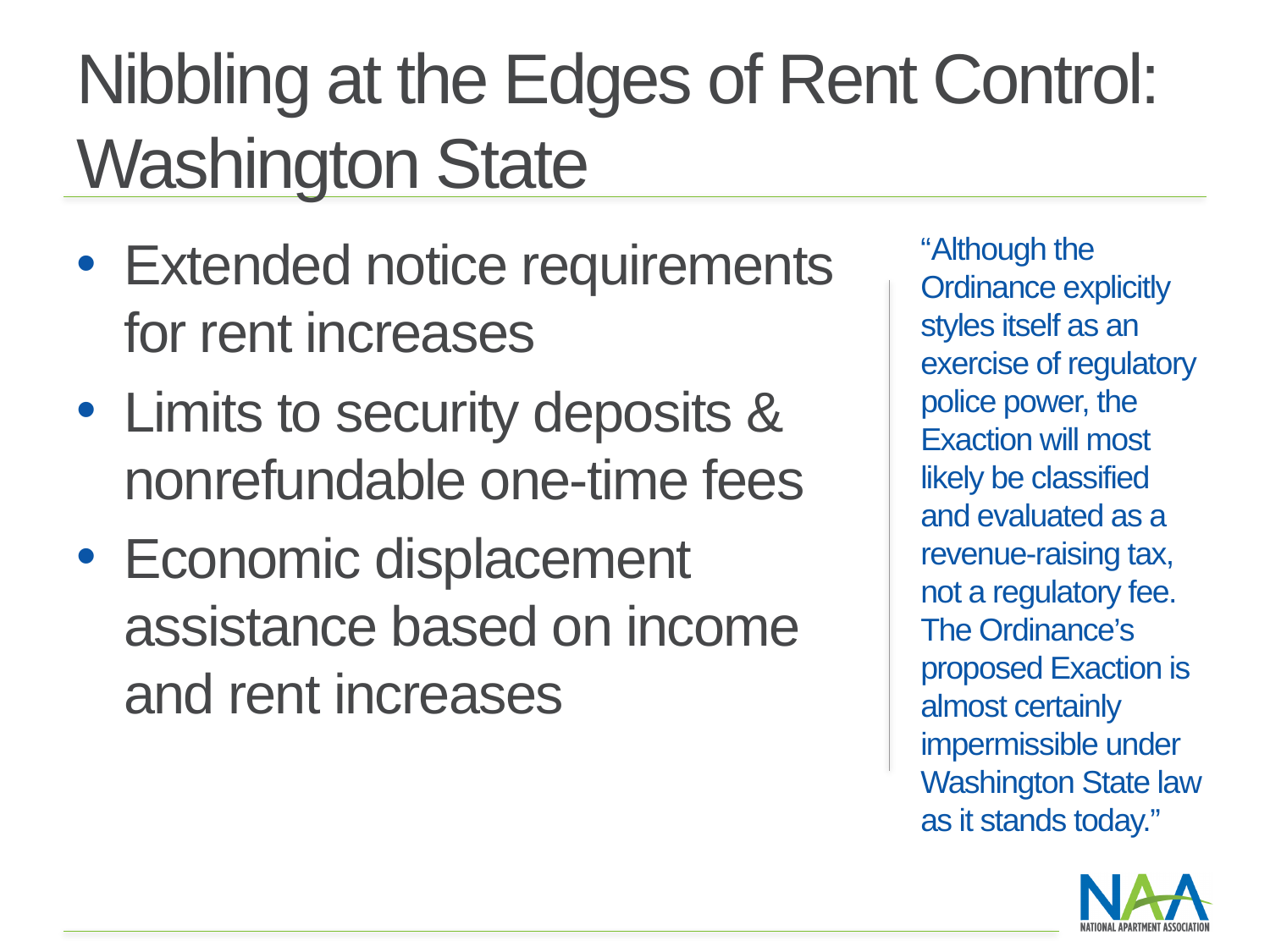

# Nibbling at the Edges of Rent Control: Washington State
Extended notice requirements for rent increases
Limits to security deposits & nonrefundable one-time fees
Economic displacement assistance based on income and rent increases
“Although the Ordinance explicitly styles itself as an exercise of regulatory police power, the Exaction will most likely be classified and evaluated as a revenue-raising tax, not a regulatory fee. The Ordinance’s proposed Exaction is almost certainly impermissible under Washington State law as it stands today.”